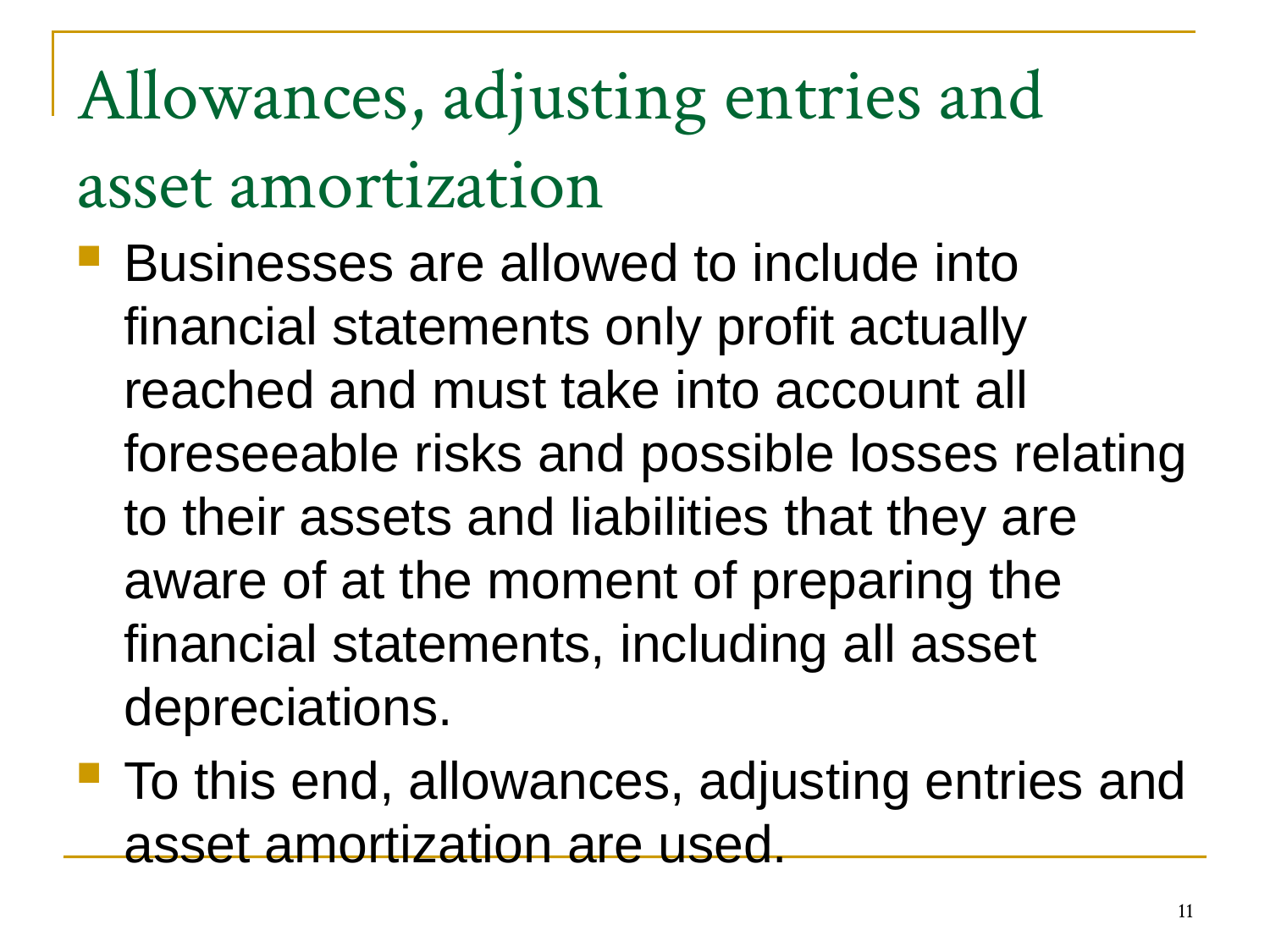

# Allowances, adjusting entries and asset amortization
Businesses are allowed to include into financial statements only profit actually reached and must take into account all foreseeable risks and possible losses relating to their assets and liabilities that they are aware of at the moment of preparing the financial statements, including all asset depreciations.
To this end, allowances, adjusting entries and asset amortization are used.
11